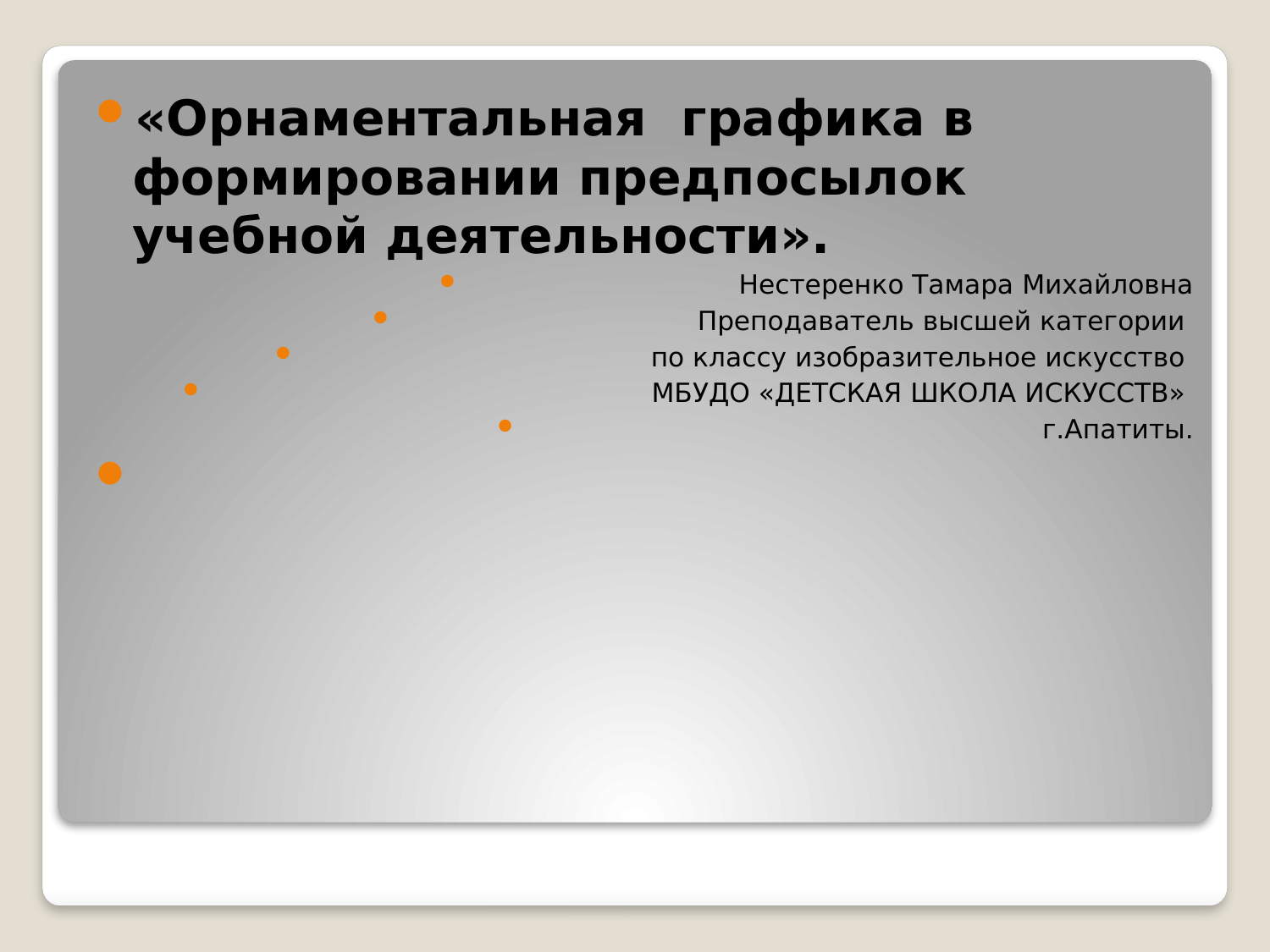

«Орнаментальная  графика в формировании предпосылок учебной деятельности».
                               Нестеренко Тамара Михайловна
                                  Преподаватель высшей категории
                                        по классу изобразительное искусство
                                                   МБУДО «ДЕТСКАЯ ШКОЛА ИСКУССТВ»
                                                            г.Апатиты.